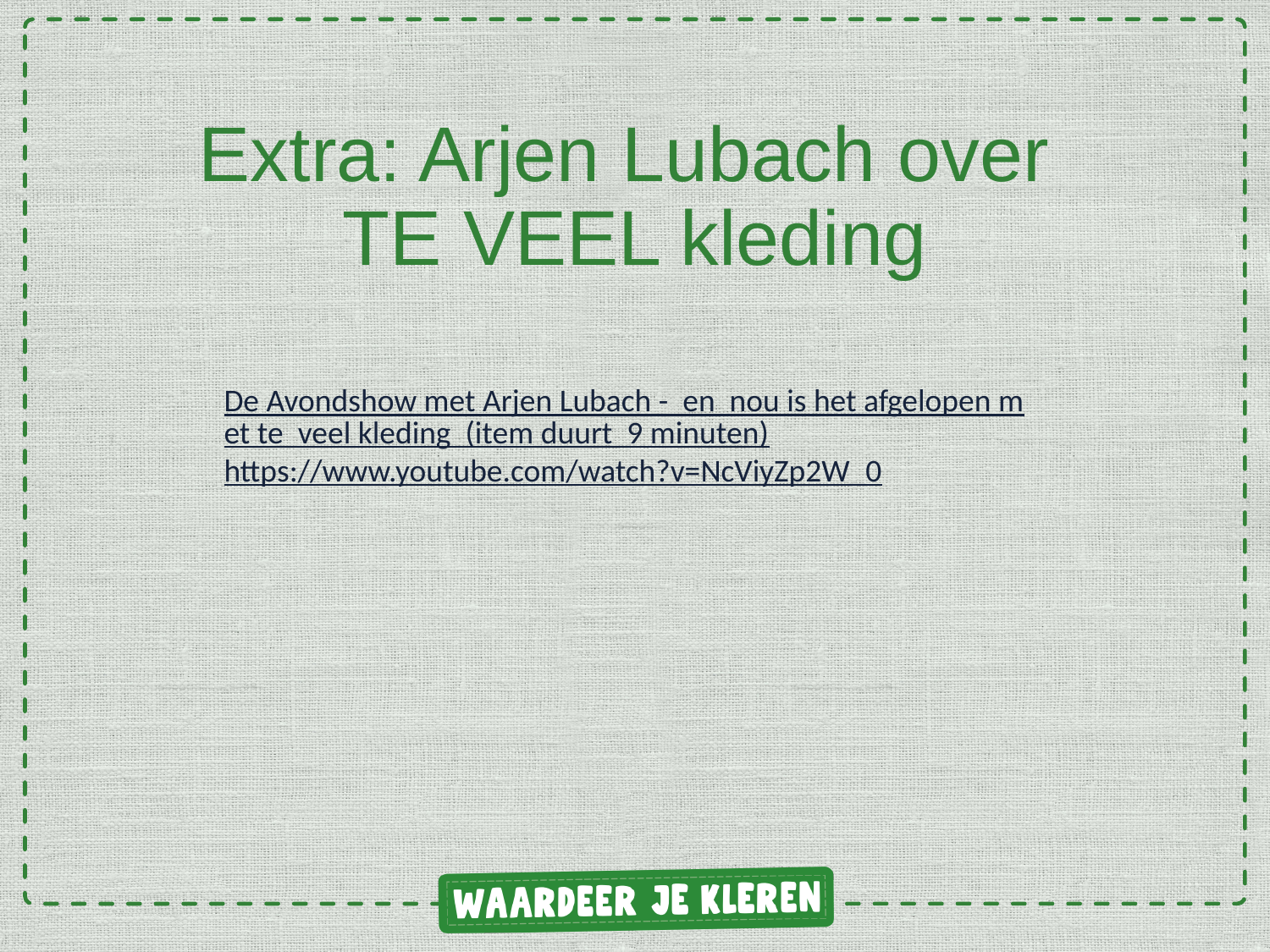

# Extra: Arjen Lubach over TE VEEL kleding
De Avondshow met Arjen Lubach -  en  nou is het afgelopen met te  veel kleding  (item duurt  9 minuten)
https://www.youtube.com/watch?v=NcViyZp2W_0